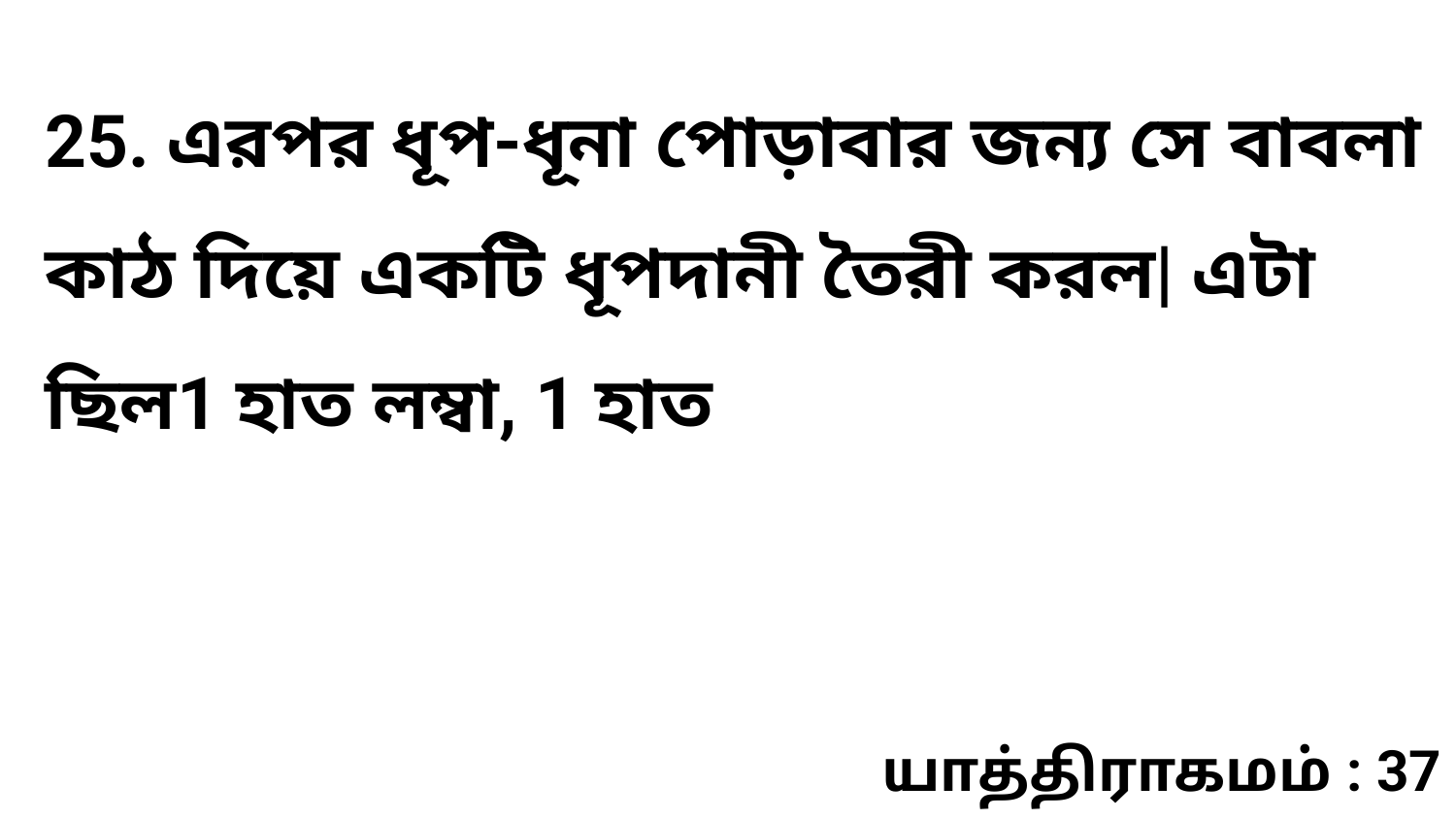

25. এরপর ধূপ-ধূনা পোড়াবার জন্য সে বাবলা কাঠ দিয়ে একটি ধূপদানী তৈরী করল| এটা ছিল1 হাত লম্বা, 1 হাত
யாத்திராகமம் : 37